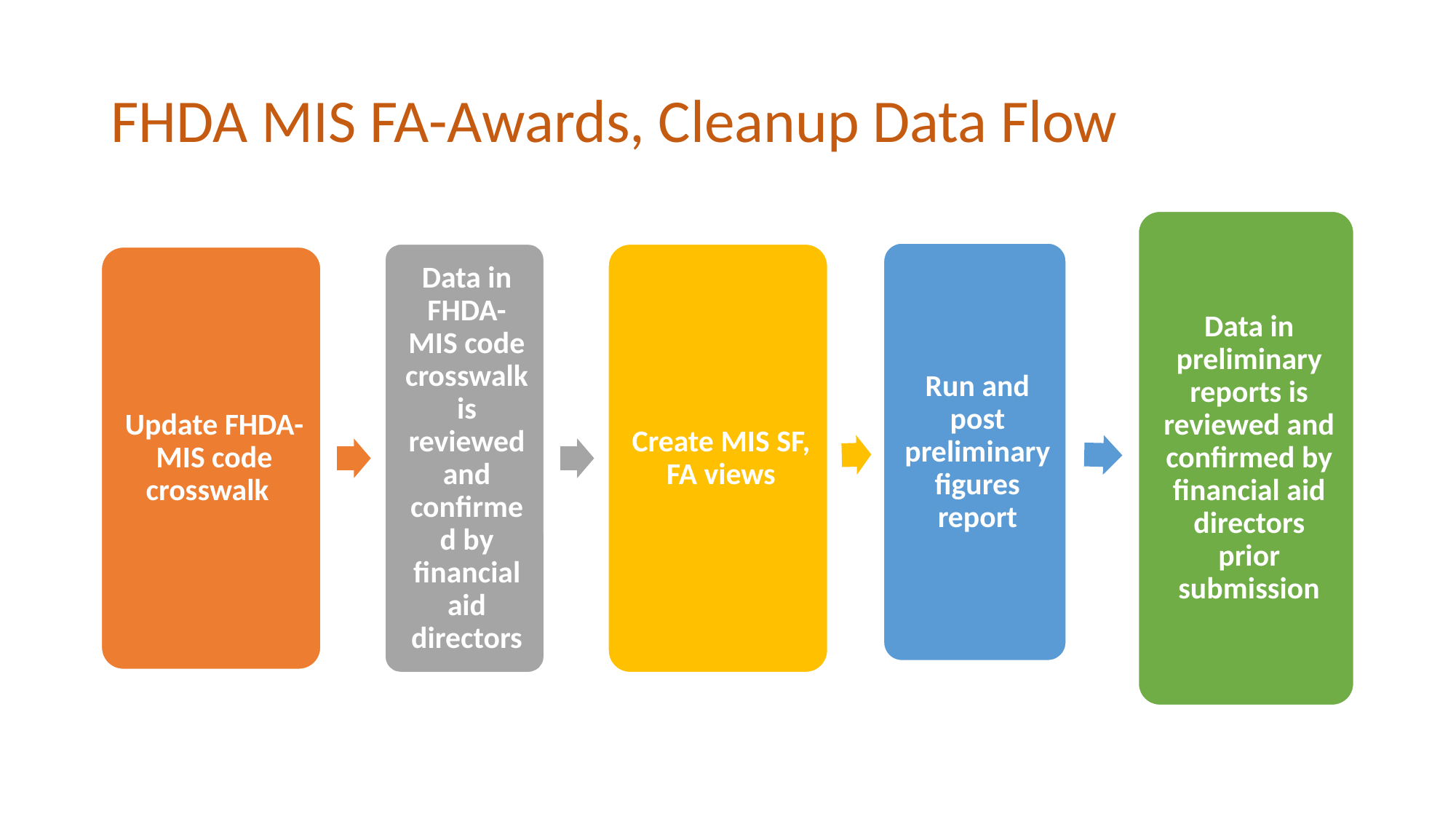

# FHDA MIS FA-Awards, Cleanup Data Flow
Update FHDA-MIS code crosswalk

Data in FHDA-MIS code crosswalk is reviewed and confirmed by financial aid directors

Create MIS SF, FA views

Run and post preliminary figures report

Data in preliminary reports is reviewed and confirmed by financial aid directors prior submission